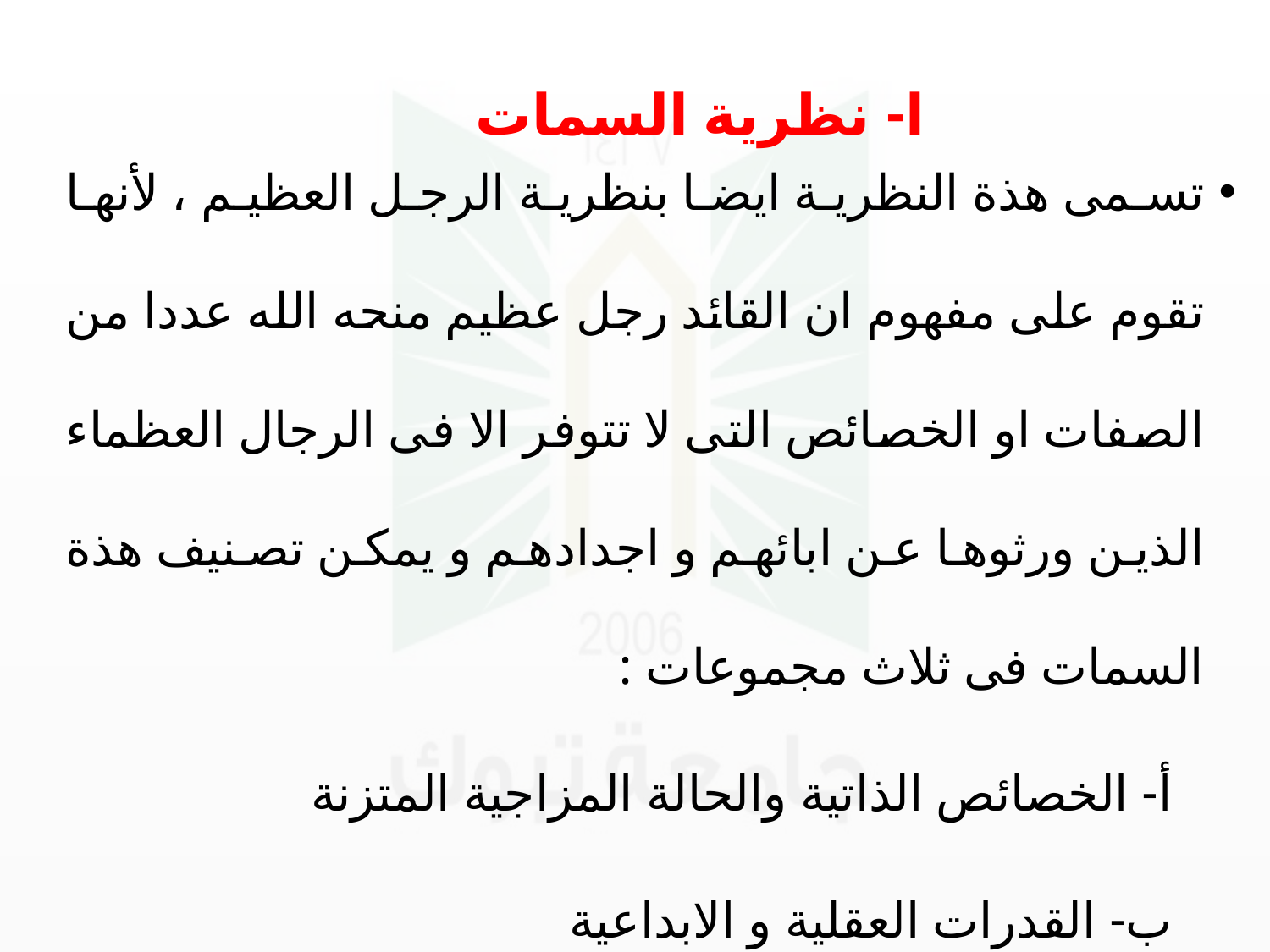

# ا- نظرية السمات
تسمى هذة النظرية ايضا بنظرية الرجل العظيم ، لأنها تقوم على مفهوم ان القائد رجل عظيم منحه الله عددا من الصفات او الخصائص التى لا تتوفر الا فى الرجال العظماء الذين ورثوها عن ابائهم و اجدادهم و يمكن تصنيف هذة السمات فى ثلاث مجموعات :
أ- الخصائص الذاتية والحالة المزاجية المتزنة
ب- القدرات العقلية و الابداعية
ج- المهارات الاجتماعية